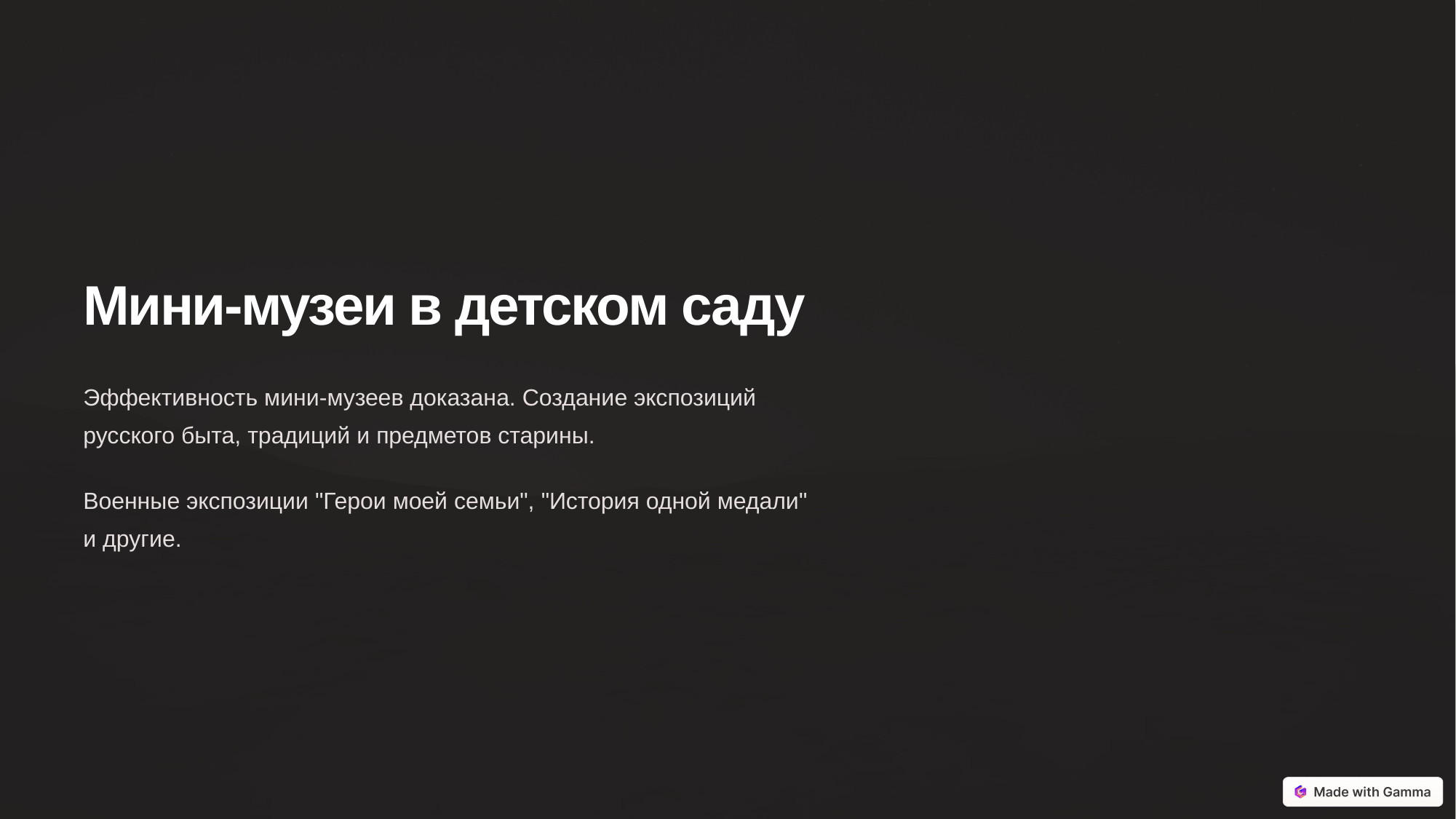

Мини-музеи в детском саду
Эффективность мини-музеев доказана. Создание экспозиций русского быта, традиций и предметов старины.
Военные экспозиции "Герои моей семьи", "История одной медали" и другие.